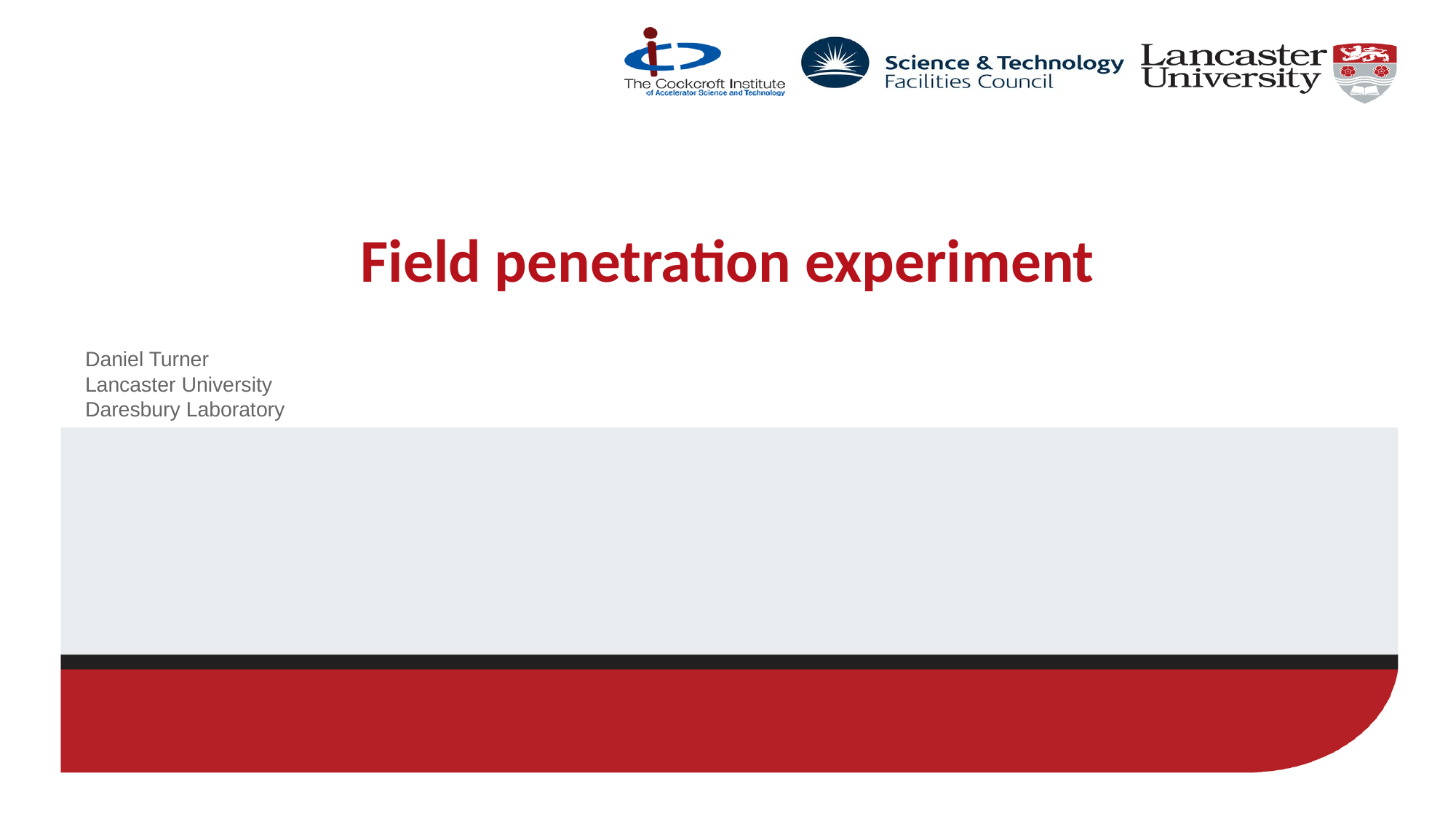

# Field penetration experiment
Daniel Turner
Lancaster University
Daresbury Laboratory